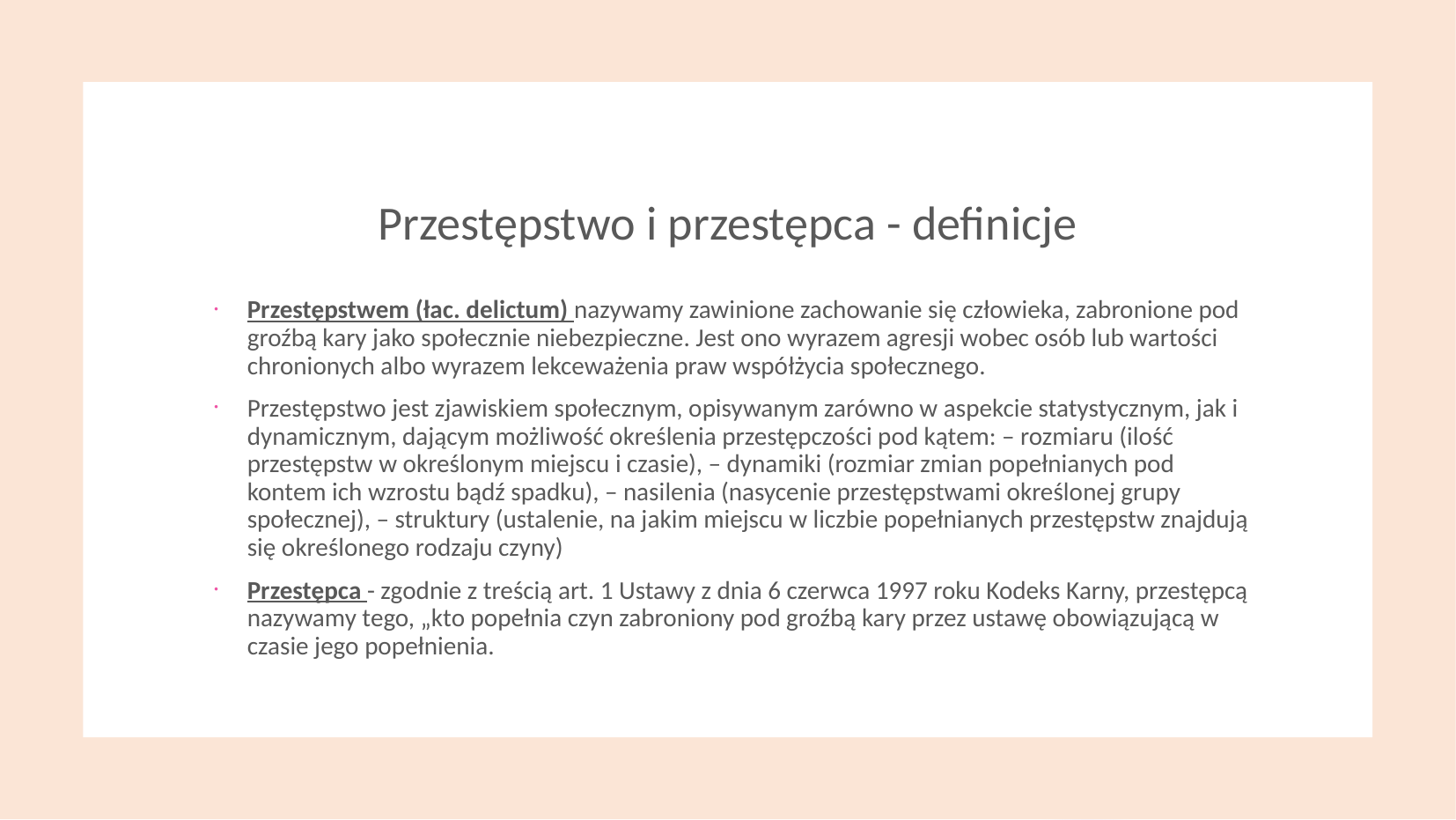

Przestępstwo i przestępca - definicje
Przestępstwem (łac. delictum) nazywamy zawinione zachowanie się człowieka, zabronione pod groźbą kary jako społecznie niebezpieczne. Jest ono wyrazem agresji wobec osób lub wartości chronionych albo wyrazem lekceważenia praw współżycia społecznego.
Przestępstwo jest zjawiskiem społecznym, opisywanym zarówno w aspekcie statystycznym, jak i dynamicznym, dającym możliwość określenia przestępczości pod kątem: – rozmiaru (ilość przestępstw w określonym miejscu i czasie), – dynamiki (rozmiar zmian popełnianych pod kontem ich wzrostu bądź spadku), – nasilenia (nasycenie przestępstwami określonej grupy społecznej), – struktury (ustalenie, na jakim miejscu w liczbie popełnianych przestępstw znajdują się określonego rodzaju czyny)
Przestępca - zgodnie z treścią art. 1 Ustawy z dnia 6 czerwca 1997 roku Kodeks Karny, przestępcą nazywamy tego, „kto popełnia czyn zabroniony pod groźbą kary przez ustawę obowiązującą w czasie jego popełnienia.